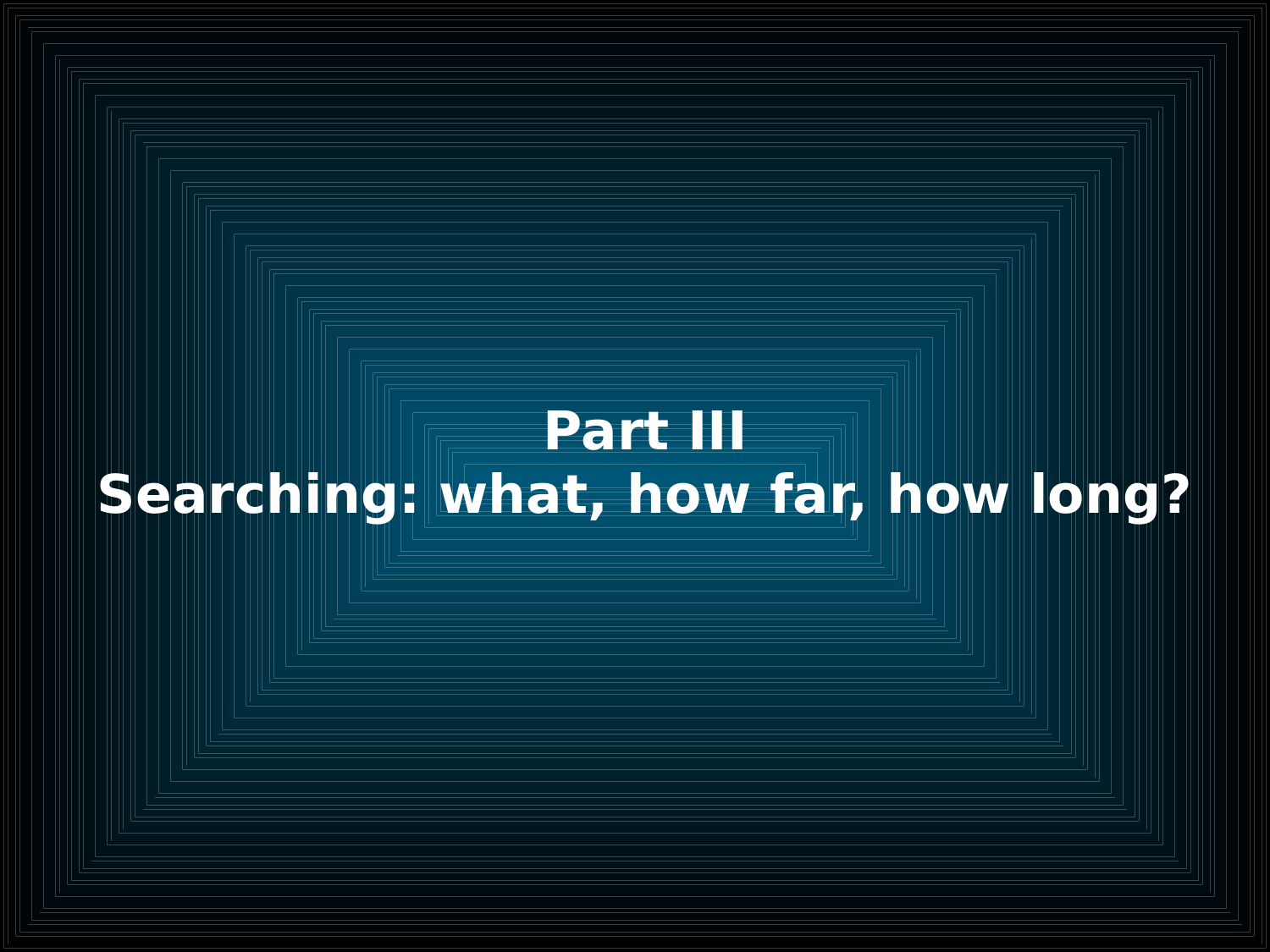

# Part III Searching: what, how far, how long?